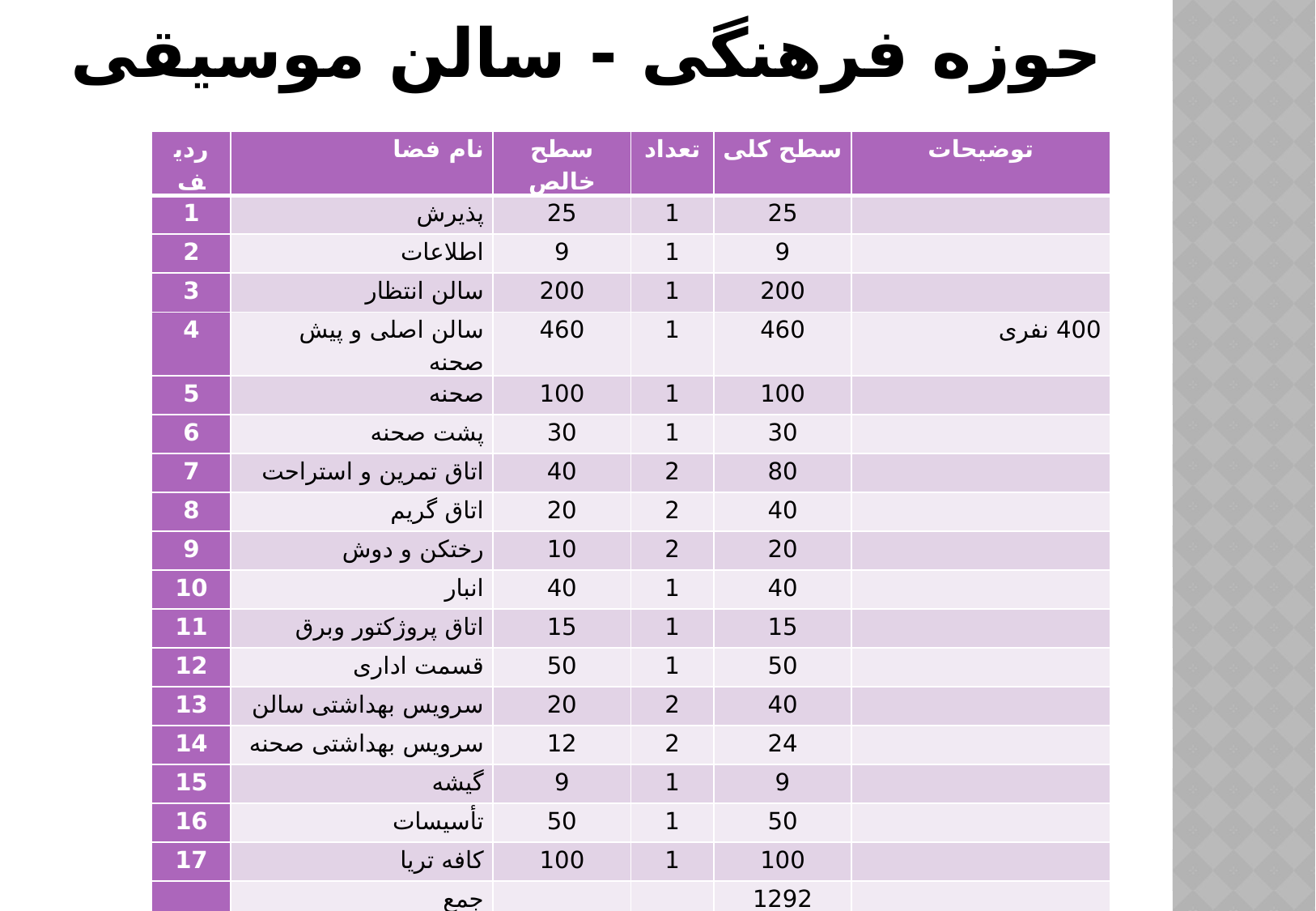

حوزه فرهنگی - سالن موسیقی
| ردیف | نام فضا | سطح خالص | تعداد | سطح کلی | توضیحات |
| --- | --- | --- | --- | --- | --- |
| 1 | پذیرش | 25 | 1 | 25 |  |
| 2 | اطلاعات | 9 | 1 | 9 |  |
| 3 | سالن انتظار | 200 | 1 | 200 |  |
| 4 | سالن اصلی و پیش صحنه | 460 | 1 | 460 | 400 نفری |
| 5 | صحنه | 100 | 1 | 100 |  |
| 6 | پشت صحنه | 30 | 1 | 30 |  |
| 7 | اتاق تمرین و استراحت | 40 | 2 | 80 |  |
| 8 | اتاق گریم | 20 | 2 | 40 |  |
| 9 | رختکن و دوش | 10 | 2 | 20 |  |
| 10 | انبار | 40 | 1 | 40 |  |
| 11 | اتاق پروژکتور وبرق | 15 | 1 | 15 |  |
| 12 | قسمت اداری | 50 | 1 | 50 |  |
| 13 | سرویس بهداشتی سالن | 20 | 2 | 40 |  |
| 14 | سرویس بهداشتی صحنه | 12 | 2 | 24 |  |
| 15 | گیشه | 9 | 1 | 9 |  |
| 16 | تأسیسات | 50 | 1 | 50 |  |
| 17 | کافه تریا | 100 | 1 | 100 |  |
|  | جمع |  |  | 1292 |  |